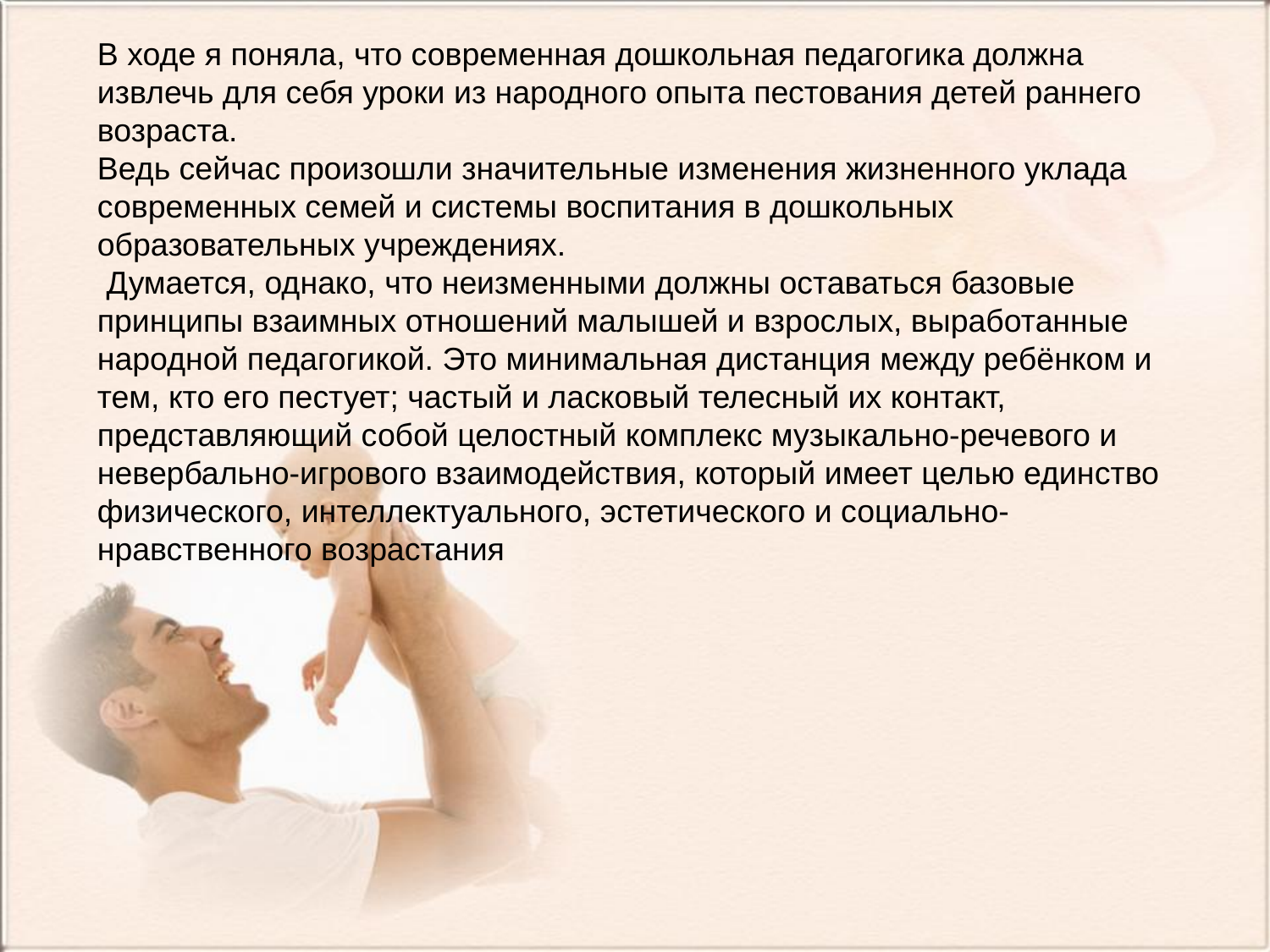

В ходе я поняла, что современная дошкольная педагогика должна извлечь для себя уроки из народного опыта пестования детей раннего возраста.
Ведь сейчас произошли значительные изменения жизненного уклада современных семей и системы воспитания в дошкольных образовательных учреждениях.
 Думается, однако, что неизменными должны оставаться базовые принципы взаимных отношений малышей и взрослых, выработанные народной педагогикой. Это минимальная дистанция между ребёнком и тем, кто его пестует; частый и ласковый телесный их контакт, представляющий собой целостный комплекс музыкально-речевого и невербально-игрового взаимодействия, который имеет целью единство физического, интеллектуального, эстетического и социально-нравственного возрастания